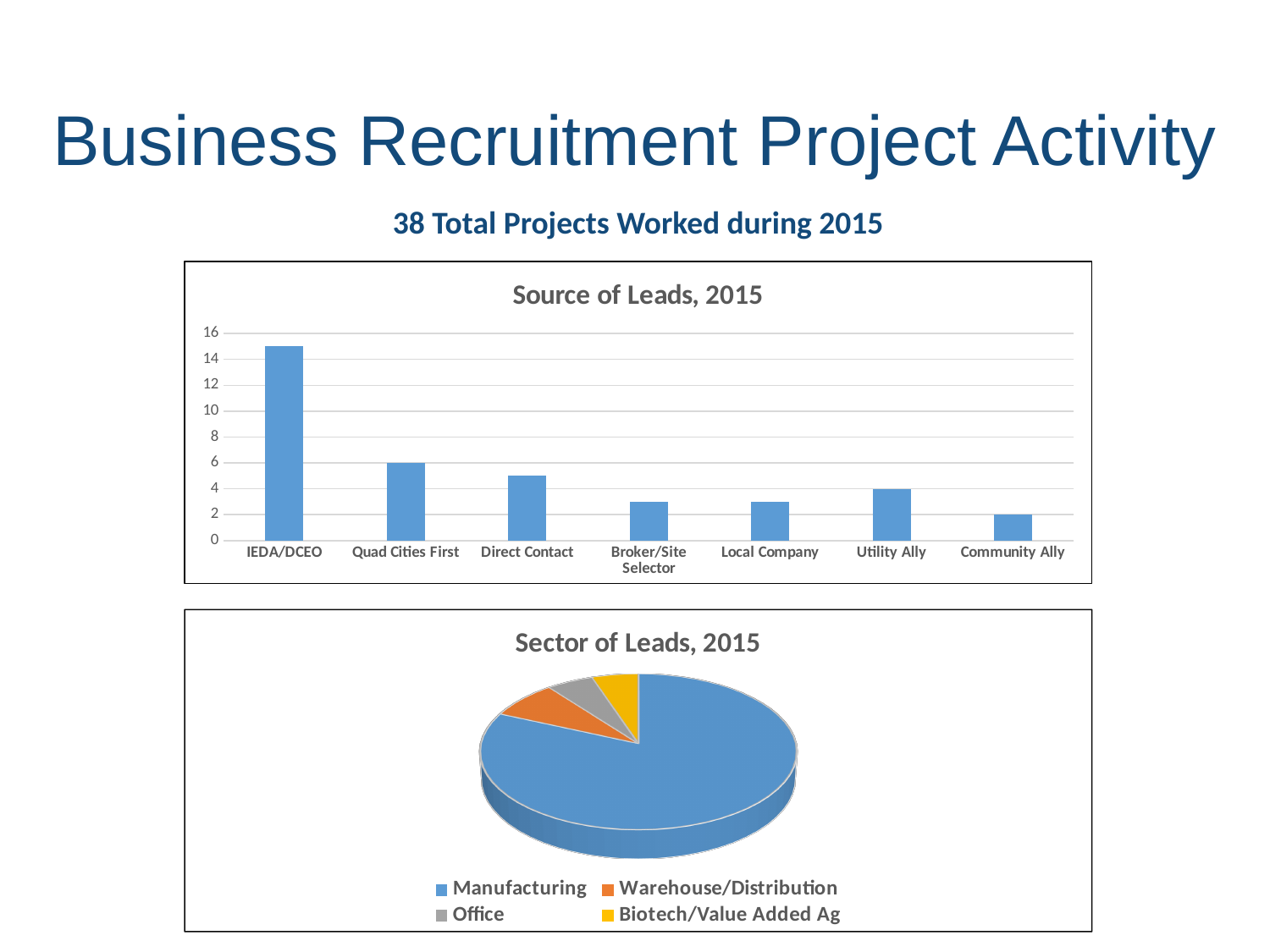

# Business Recruitment Project Activity
38 Total Projects Worked during 2015

### Chart: Source of Leads, 2015

| Category |  |
|---|---|
| IEDA/DCEO | 15.0 |
| Quad Cities First | 6.0 |
| Direct Contact | 5.0 |
| Broker/Site Selector | 3.0 |
| Local Company | 3.0 |
| Utility Ally | 4.0 |
| Community Ally | 2.0 |

[unsupported chart]